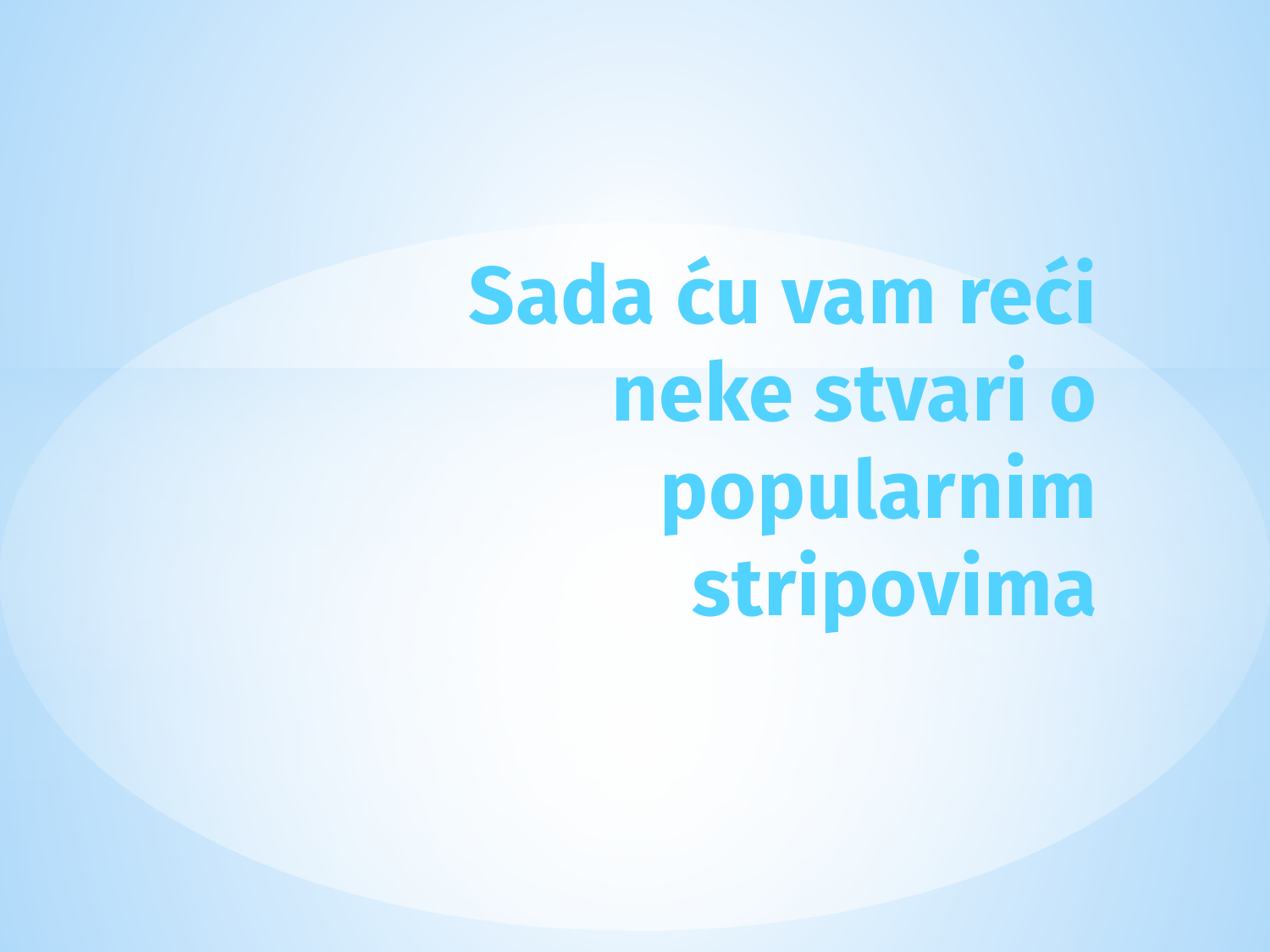

# Sada ću vam reći neke stvari o popularnim stripovima